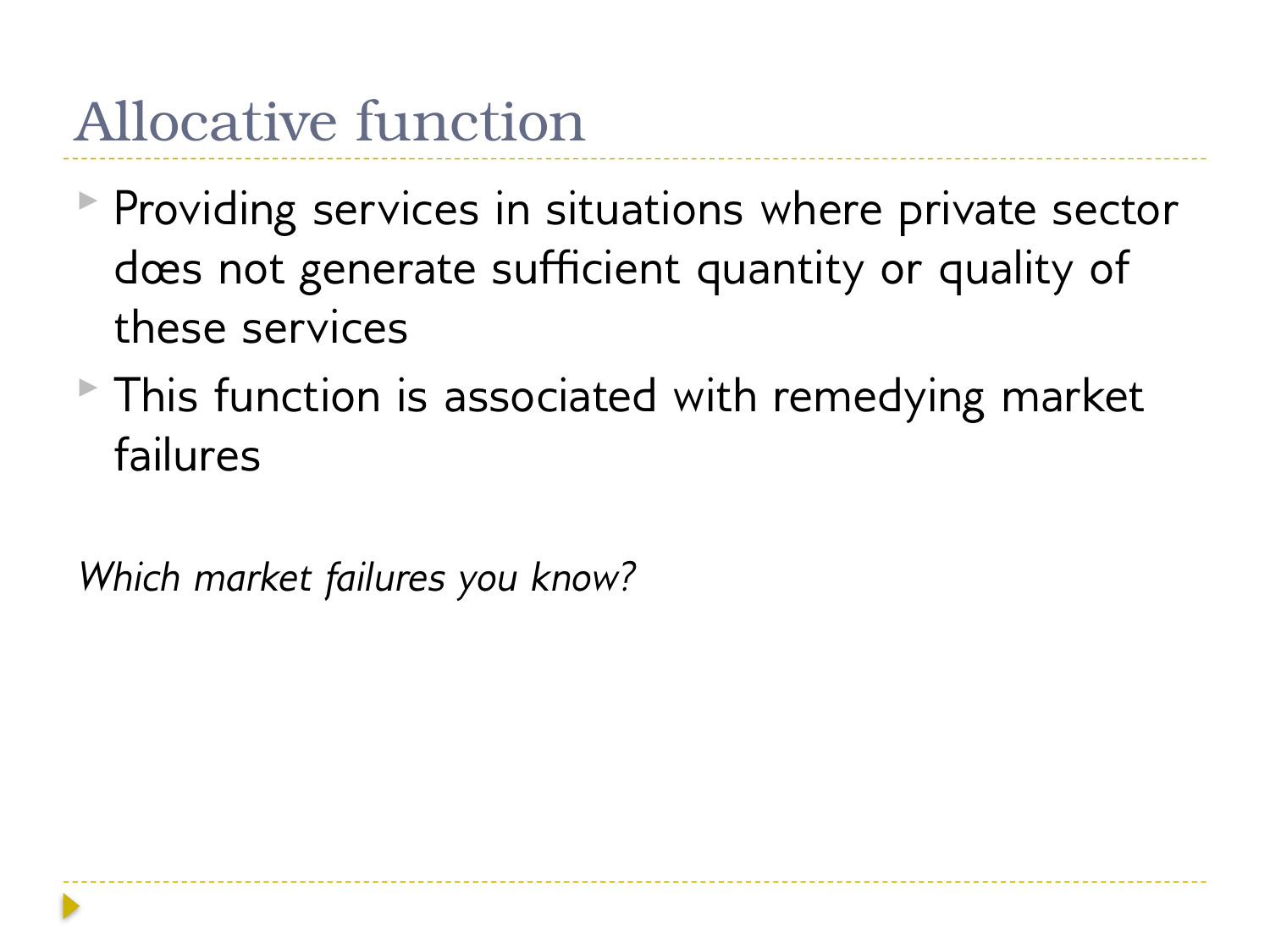

# Allocative function
Providing services in situations where private sector does not generate sufficient quantity or quality of these services
This function is associated with remedying market failures

Which market failures you know?